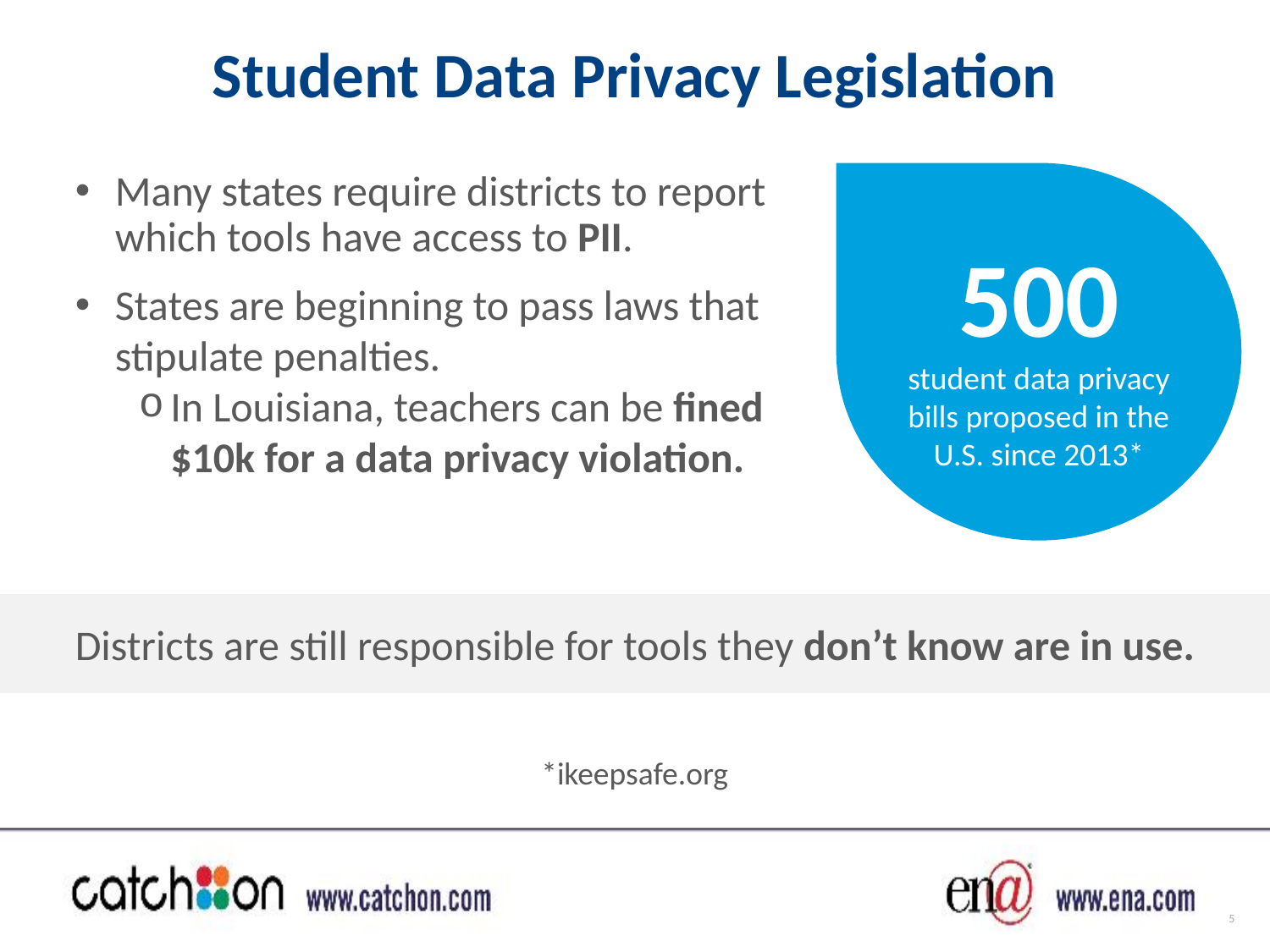

# Student Data Privacy Legislation
Many states require districts to report which tools have access to PII.
States are beginning to pass laws that stipulate penalties.
In Louisiana, teachers can be fined $10k for a data privacy violation.
500
student data privacy bills proposed in the U.S. since 2013*

Districts are still responsible for tools they don’t know are in use.
*ikeepsafe.org